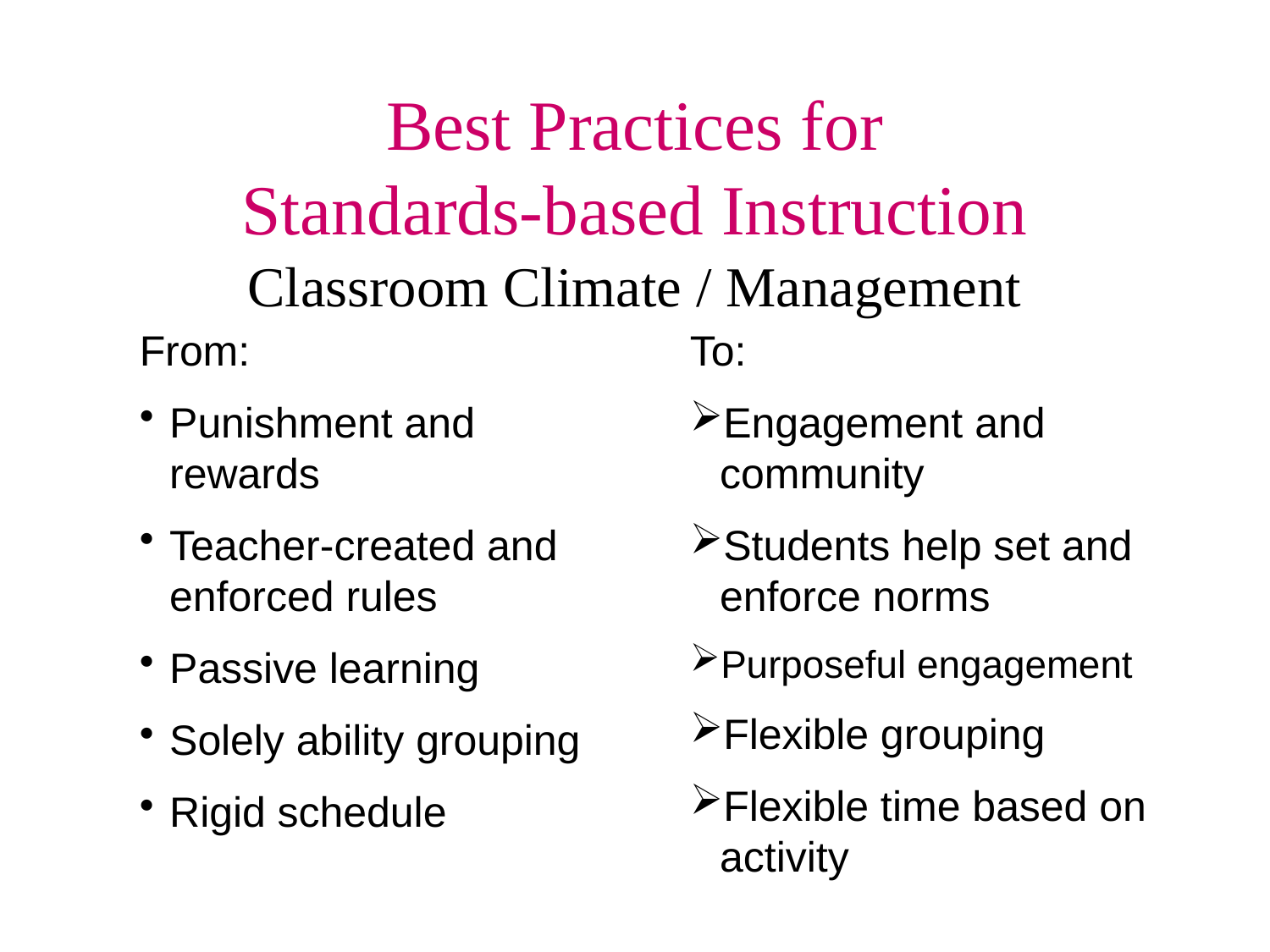

# Best Practices for Standards-based Instruction
Classroom Climate / Management

From:
Punishment and rewards
Teacher-created and enforced rules
Passive learning
Solely ability grouping
Rigid schedule
To:
Engagement and community
Students help set and enforce norms
Purposeful engagement
Flexible grouping
Flexible time based on activity